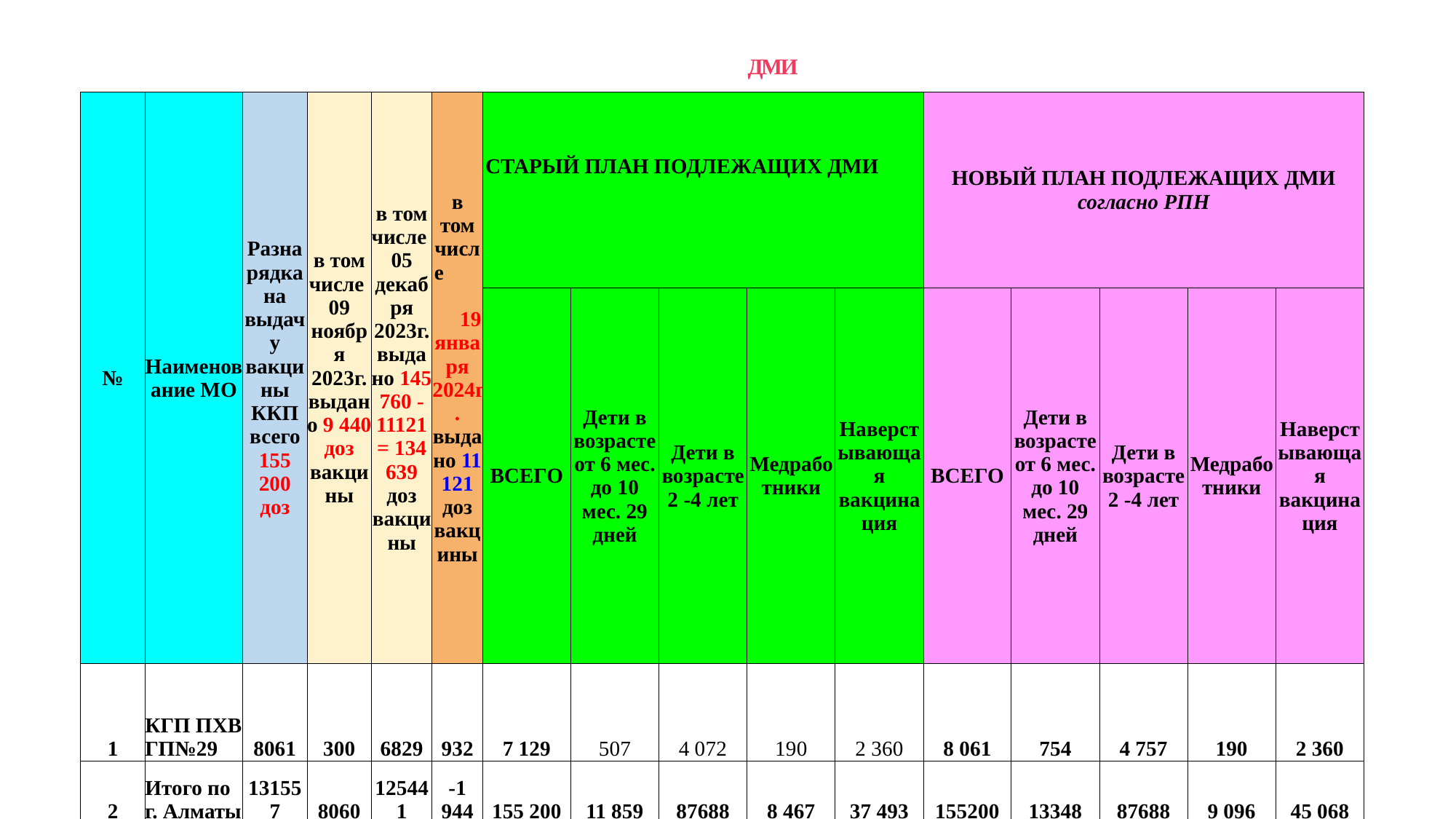

# ДМИ
| № | Наименование МО | Разнарядка на выдачу вакцины ККП всего 155 200 доз | в том числе 09 ноября 2023г. выдано 9 440 доз вакцины | в том числе 05 декабря 2023г. выдано 145 760 - 11121 = 134 639 доз вакцины | в том числе 19 января 2024г. выдано 11 121 доз вакцины | СТАРЫЙ ПЛАН ПОДЛЕЖАЩИХ ДМИ |  |  |  |  | НОВЫЙ ПЛАН ПОДЛЕЖАЩИХ ДМИ согласно РПН |  |  |  |  |
| --- | --- | --- | --- | --- | --- | --- | --- | --- | --- | --- | --- | --- | --- | --- | --- |
|  |  |  |  |  |  | ВСЕГО | Дети в возрасте от 6 мес. до 10 мес. 29 дней | Дети в возрасте 2 -4 лет | Медработники | Наверстывающая вакцинация | ВСЕГО | Дети в возрасте от 6 мес. до 10 мес. 29 дней | Дети в возрасте 2 -4 лет | Медработники | Наверстывающая вакцинация |
| 1 | КГП ПХВ ГП№29 | 8061 | 300 | 6829 | 932 | 7 129 | 507 | 4 072 | 190 | 2 360 | 8 061 | 754 | 4 757 | 190 | 2 360 |
| 2 | Итого по г. Алматы | 131557 | 8060 | 125441 | -1 944 | 155 200 | 11 859 | 87688 | 8 467 | 37 493 | 155200 | 13348 | 87688 | 9 096 | 45 068 |